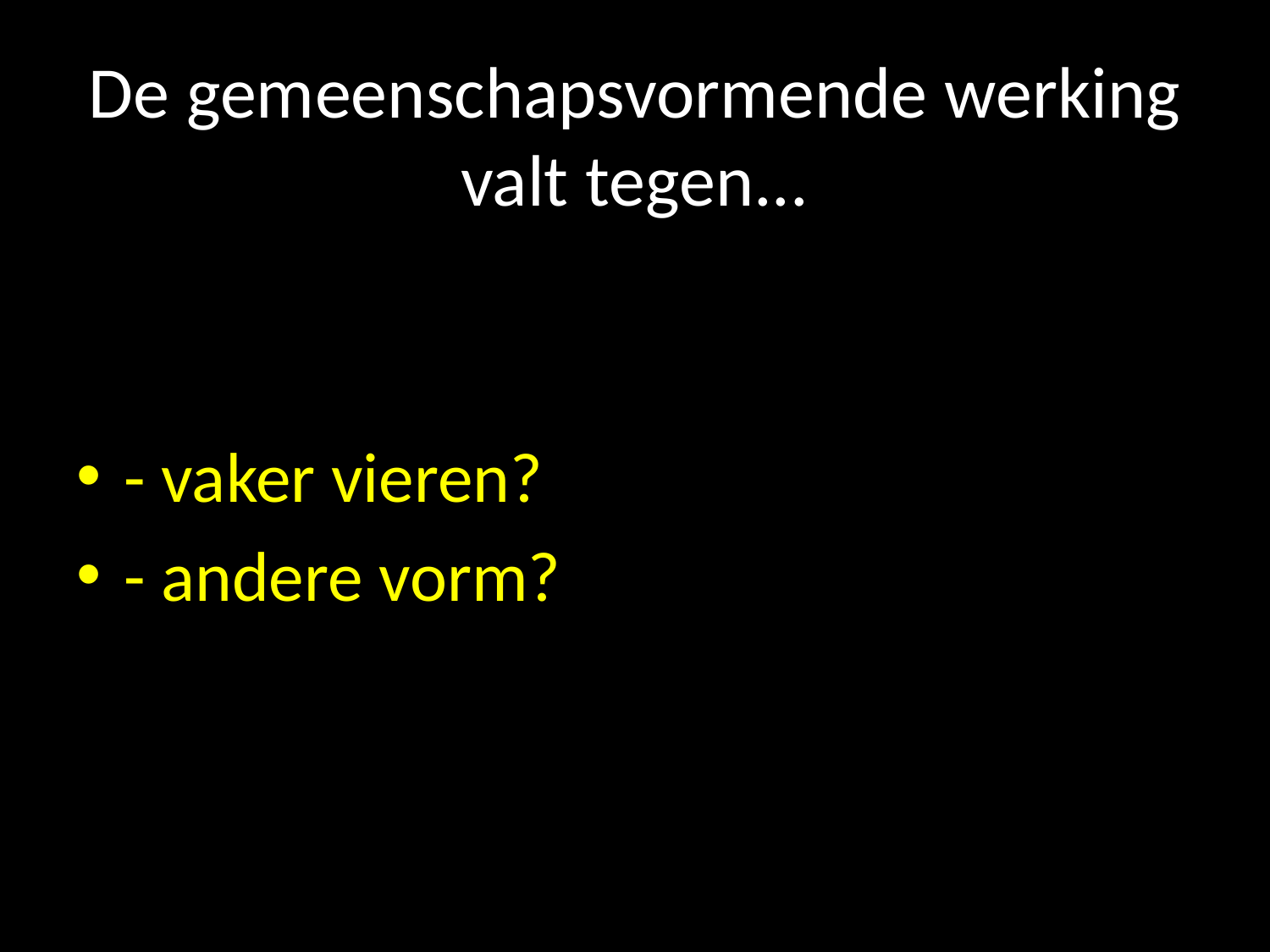

# De gemeenschapsvormende werking valt tegen...

- vaker vieren?
- andere vorm?